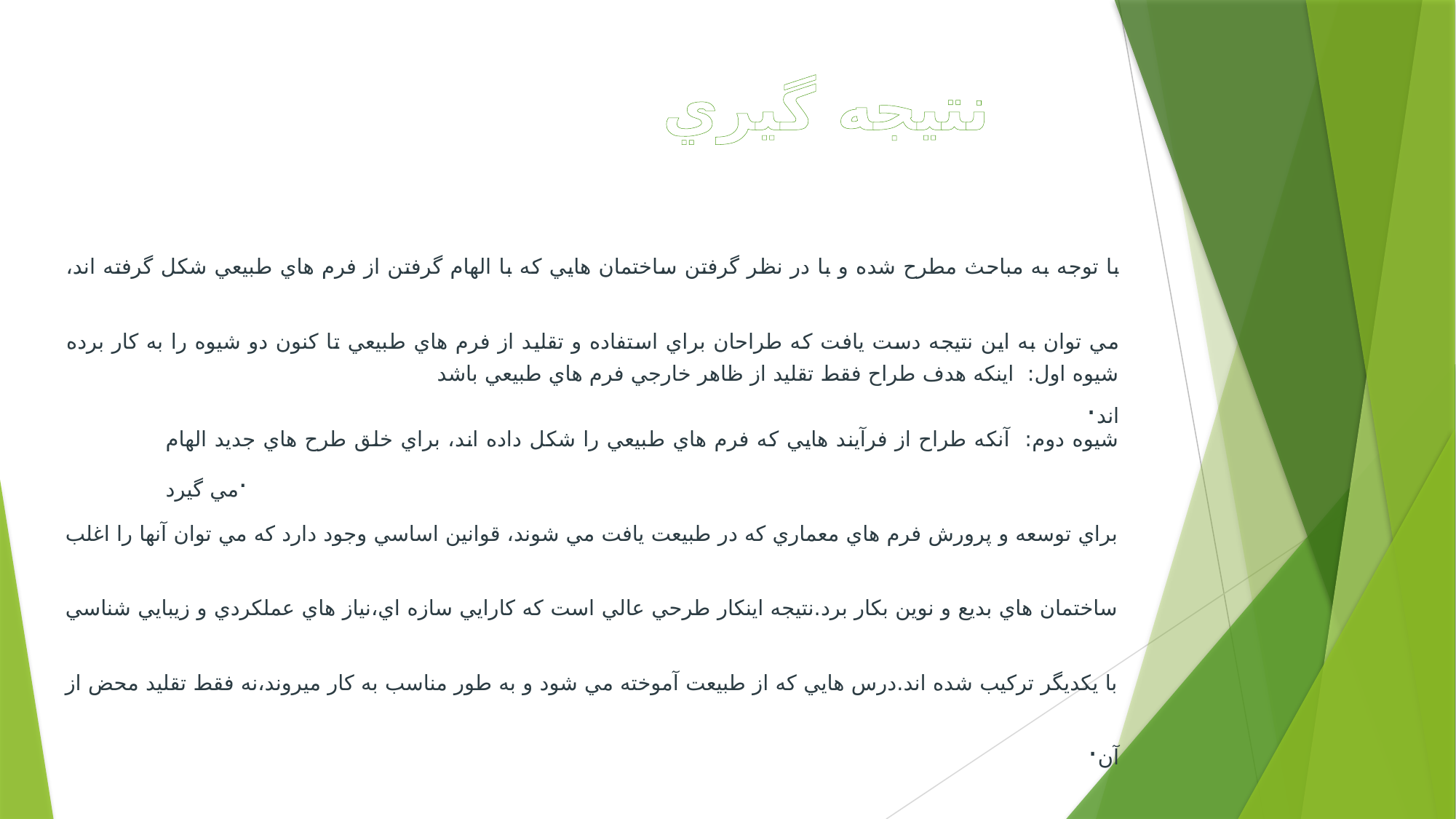

نتيجه گيري
با توجه به مباحث مطرح شده و با در نظر گرفتن ساختمان هايي كه با الهام گرفتن از فرم هاي طبيعي شكل گرفته اند، مي توان به اين نتيجه دست يافت كه طراحان براي استفاده و تقليد از فرم هاي طبيعي تا كنون دو شيوه را به كار برده اند.
شيوه اول:  اينكه هدف طراح فقط تقليد از ظاهر خارجي فرم هاي طبيعي باشد
شيوه دوم:  آنكه طراح از فرآيند هايي كه فرم هاي طبيعي را شكل داده اند، براي خلق طرح هاي جديد الهام مي گيرد.
براي توسعه و پرورش فرم هاي معماري كه در طبيعت يافت مي شوند، قوانين اساسي وجود دارد كه مي توان آنها را اغلب ساختمان هاي بديع و نوين بكار برد.نتيجه اينكار طرحي عالي است كه كارايي سازه اي،نياز هاي عملكردي و زيبايي شناسي با يكديگر تركيب شده اند.درس هايي كه از طبيعت آموخته مي شود و به طور مناسب به كار ميروند،نه فقط تقليد محض از آن.